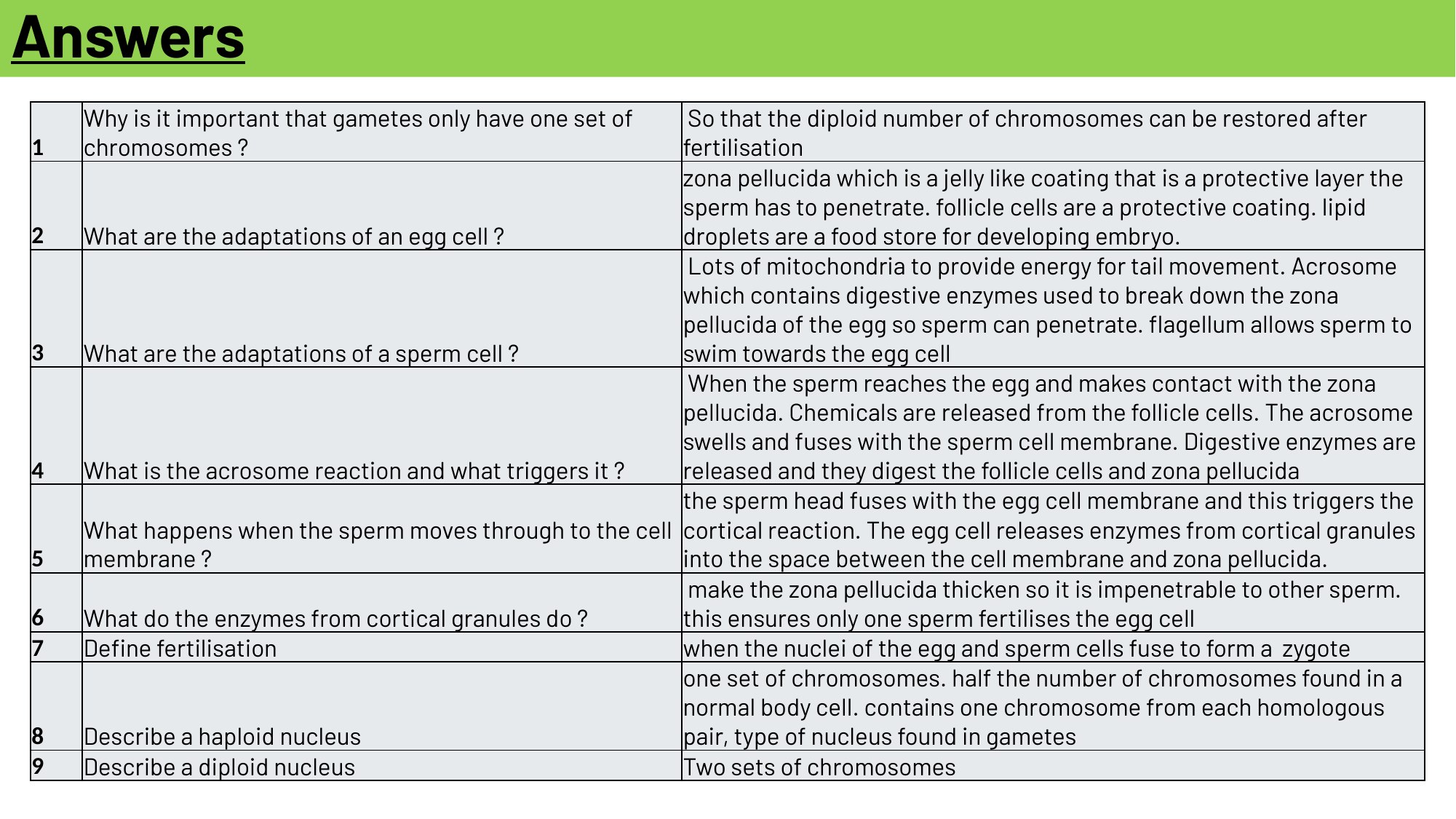

# Answers
| 1 | Why is it important that gametes only have one set of chromosomes ? | So that the diploid number of chromosomes can be restored after fertilisation |
| --- | --- | --- |
| 2 | What are the adaptations of an egg cell ? | zona pellucida which is a jelly like coating that is a protective layer the sperm has to penetrate. follicle cells are a protective coating. lipid droplets are a food store for developing embryo. |
| 3 | What are the adaptations of a sperm cell ? | Lots of mitochondria to provide energy for tail movement. Acrosome which contains digestive enzymes used to break down the zona pellucida of the egg so sperm can penetrate. flagellum allows sperm to swim towards the egg cell |
| 4 | What is the acrosome reaction and what triggers it ? | When the sperm reaches the egg and makes contact with the zona pellucida. Chemicals are released from the follicle cells. The acrosome swells and fuses with the sperm cell membrane. Digestive enzymes are released and they digest the follicle cells and zona pellucida |
| 5 | What happens when the sperm moves through to the cell membrane ? | the sperm head fuses with the egg cell membrane and this triggers the cortical reaction. The egg cell releases enzymes from cortical granules into the space between the cell membrane and zona pellucida. |
| 6 | What do the enzymes from cortical granules do ? | make the zona pellucida thicken so it is impenetrable to other sperm. this ensures only one sperm fertilises the egg cell |
| 7 | Define fertilisation | when the nuclei of the egg and sperm cells fuse to form a zygote |
| 8 | Describe a haploid nucleus | one set of chromosomes. half the number of chromosomes found in a normal body cell. contains one chromosome from each homologous pair, type of nucleus found in gametes |
| 9 | Describe a diploid nucleus | Two sets of chromosomes |